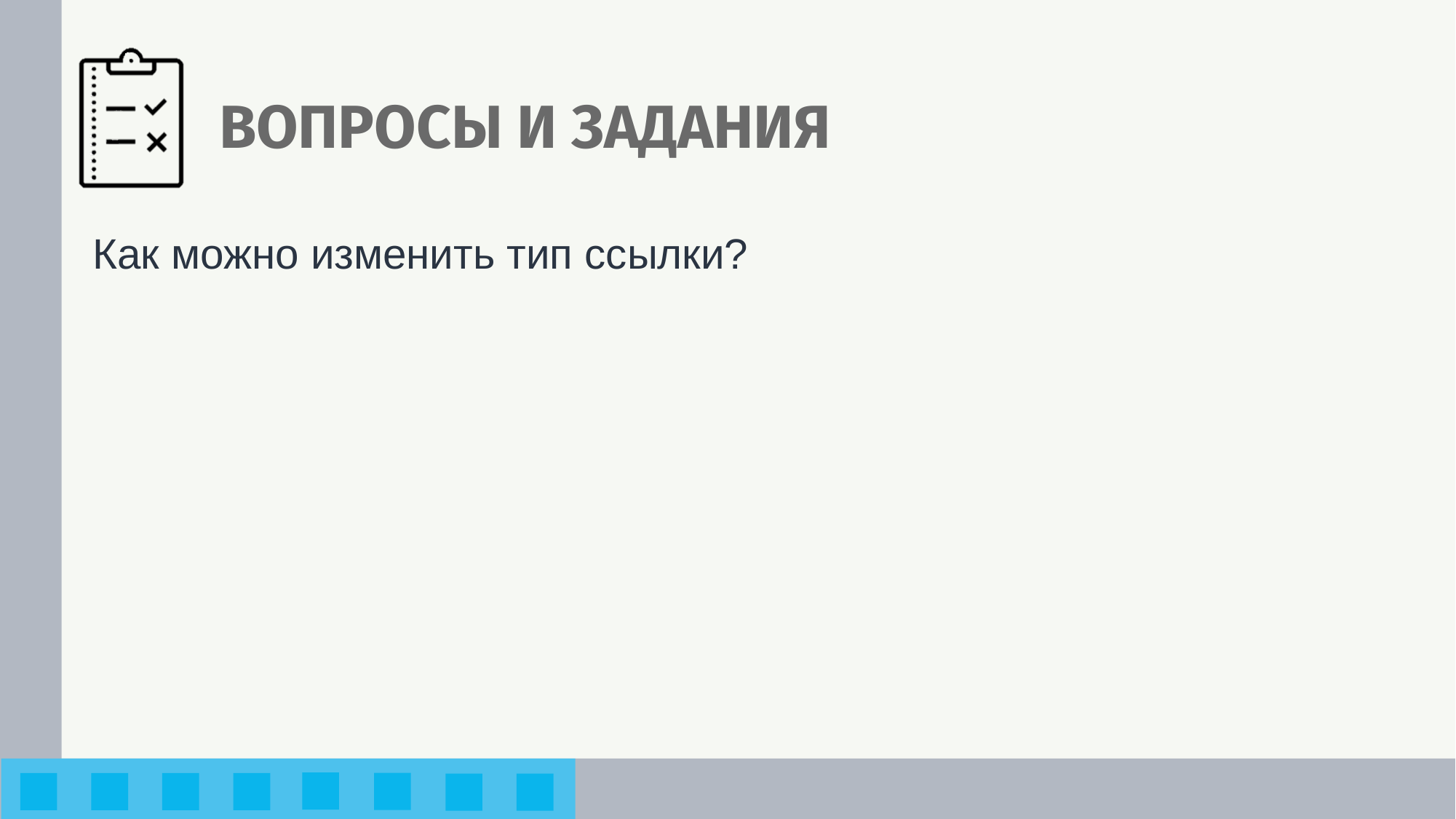

# ВОПРОСЫ И ЗАДАНИЯ
Как можно изменить тип ссылки?